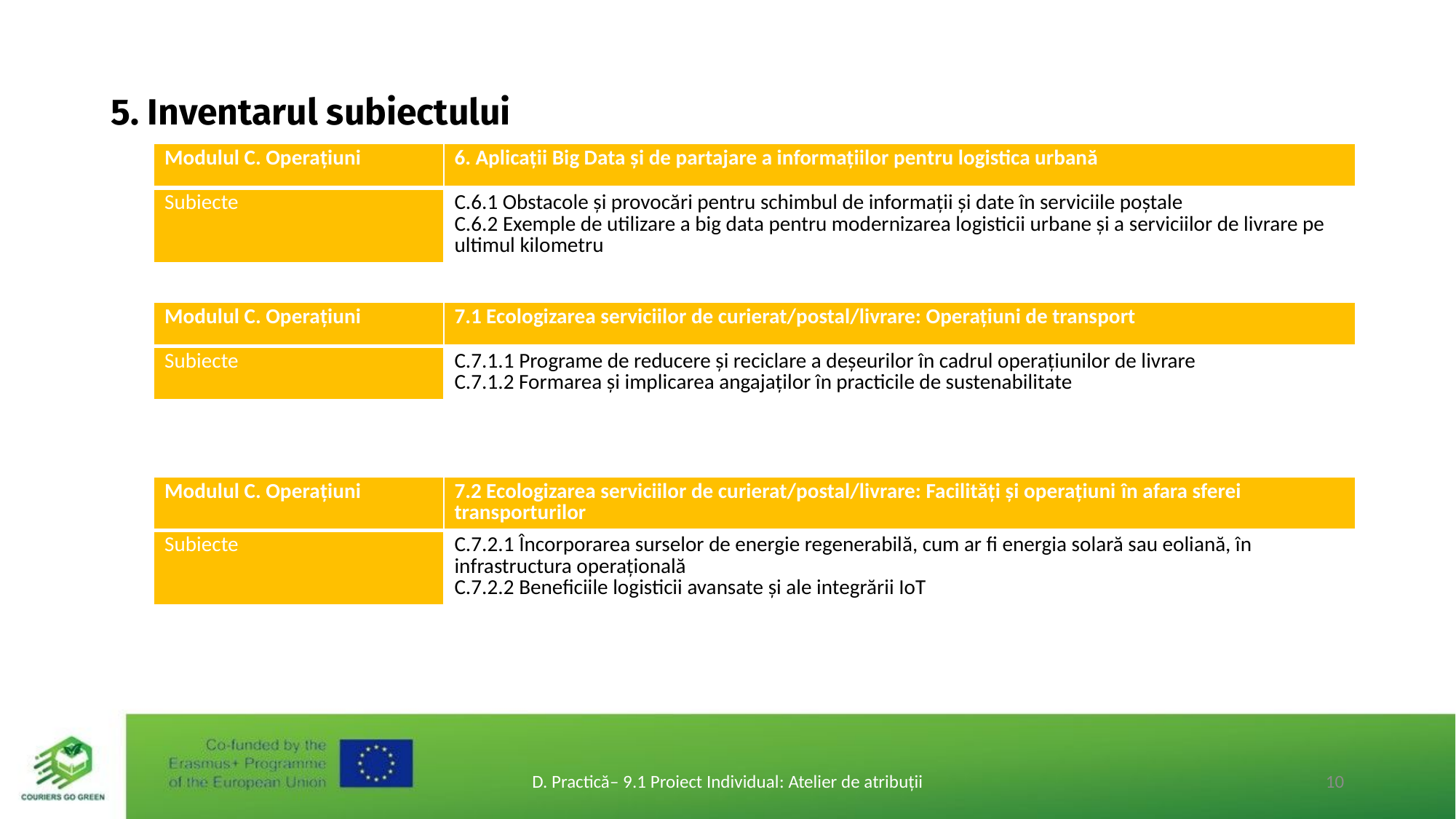

# 5. Inventarul subiectului
| Modulul C. Operațiuni | 6. Aplicații Big Data și de partajare a informațiilor pentru logistica urbană |
| --- | --- |
| Subiecte | C.6.1 Obstacole și provocări pentru schimbul de informații și date în serviciile poștale C.6.2 Exemple de utilizare a big data pentru modernizarea logisticii urbane și a serviciilor de livrare pe ultimul kilometru |
| Modulul C. Operațiuni | 7.1 Ecologizarea serviciilor de curierat/postal/livrare: Operațiuni de transport |
| --- | --- |
| Subiecte | C.7.1.1 Programe de reducere și reciclare a deșeurilor în cadrul operațiunilor de livrare C.7.1.2 Formarea și implicarea angajaților în practicile de sustenabilitate |
| Modulul C. Operațiuni | 7.2 Ecologizarea serviciilor de curierat/postal/livrare: Facilități și operațiuni în afara sferei transporturilor |
| --- | --- |
| Subiecte | C.7.2.1 Încorporarea surselor de energie regenerabilă, cum ar fi energia solară sau eoliană, în infrastructura operațională C.7.2.2 Beneficiile logisticii avansate și ale integrării IoT |
D. Practică– 9.1 Proiect Individual: Atelier de atribuții
10